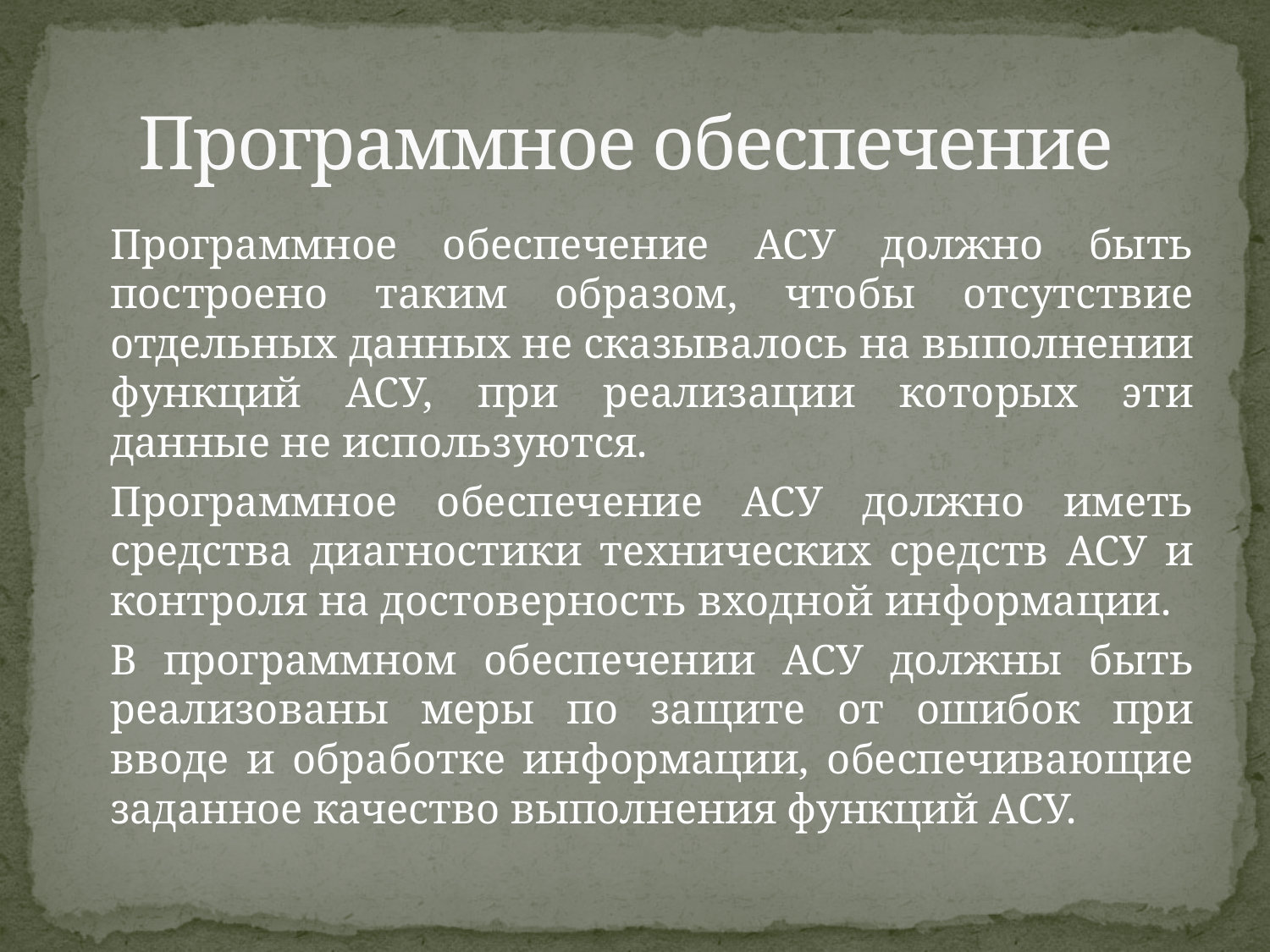

# Программное обеспечение
		Программное обеспечение АСУ должно быть построено таким образом, чтобы отсутствие отдельных данных не сказывалось на выполнении функций АСУ, при реализации которых эти данные не используются.
		Программное обеспечение АСУ должно иметь средства диагностики технических средств АСУ и контроля на достоверность входной информации.
		В программном обеспечении АСУ должны быть реализованы меры по защите от ошибок при вводе и обработке информации, обеспечивающие заданное качество выполнения функций АСУ.